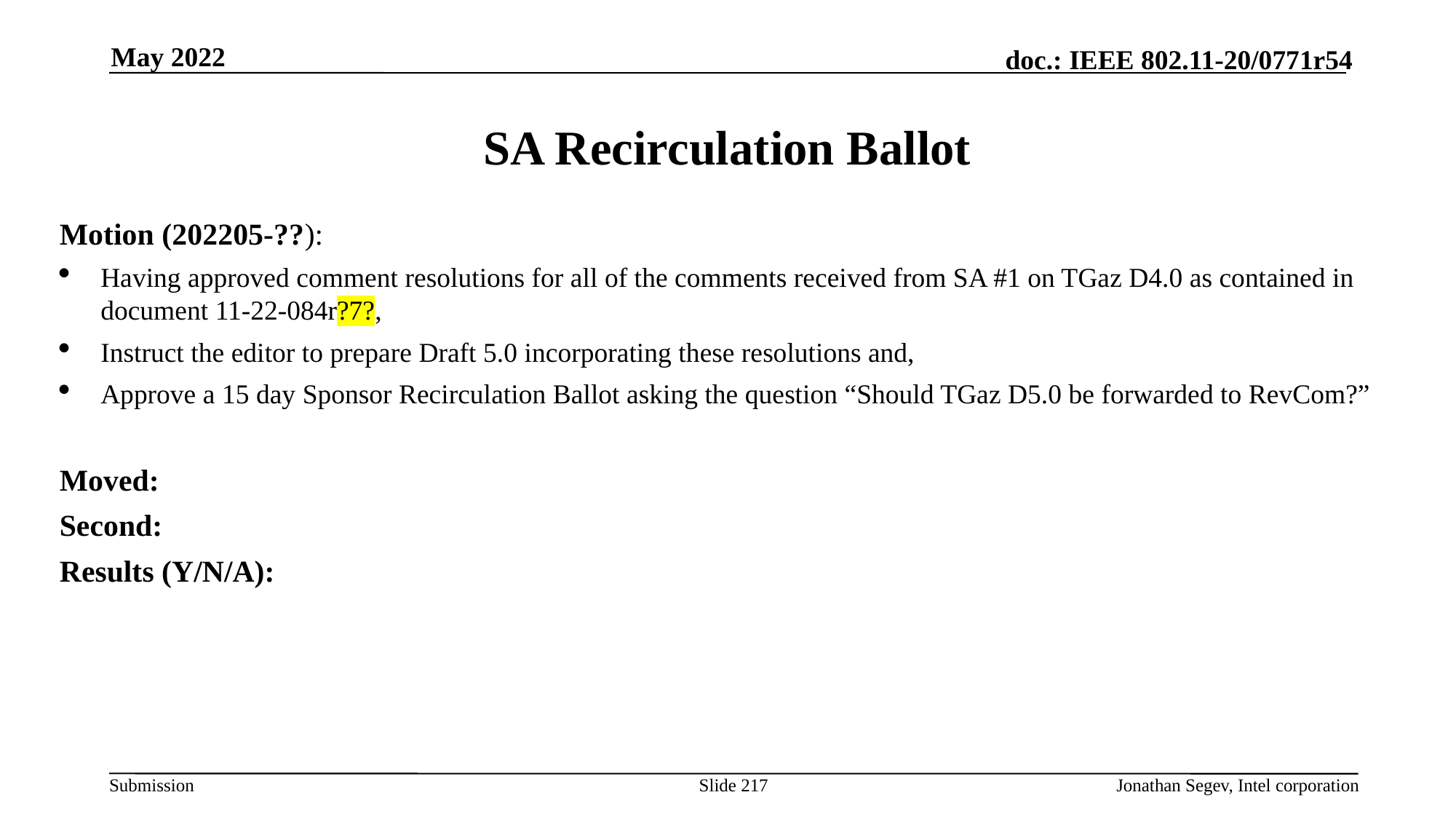

May 2022
# SA Recirculation Ballot
Motion (202205-??):
Having approved comment resolutions for all of the comments received from SA #1 on TGaz D4.0 as contained in document 11-22-084r?7?,
Instruct the editor to prepare Draft 5.0 incorporating these resolutions and,
Approve a 15 day Sponsor Recirculation Ballot asking the question “Should TGaz D5.0 be forwarded to RevCom?”

Moved:
Second:
Results (Y/N/A):
Slide 217
Jonathan Segev, Intel corporation